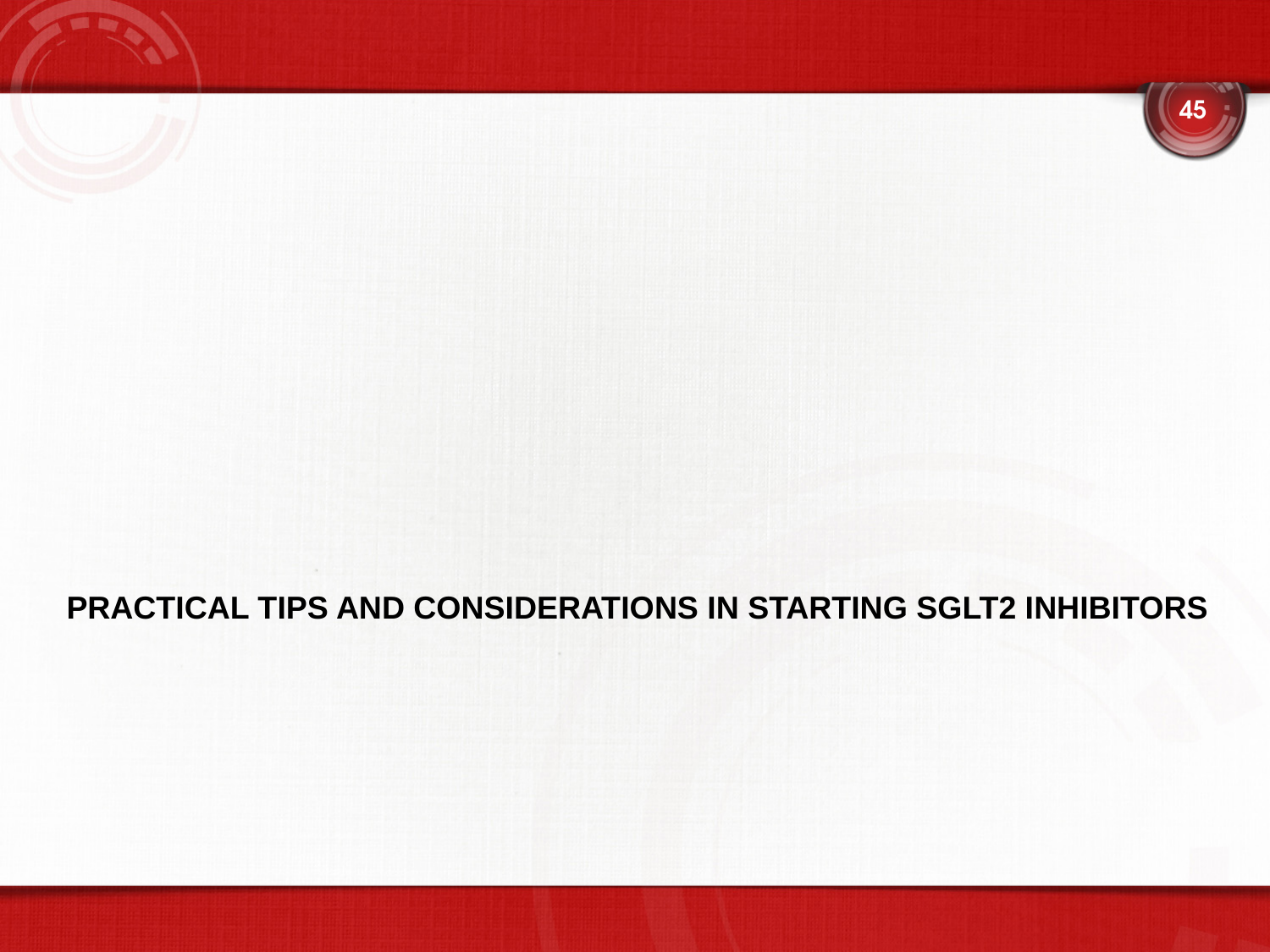

45
# Practical tips and Considerations in Starting SGLT2 Inhibitors